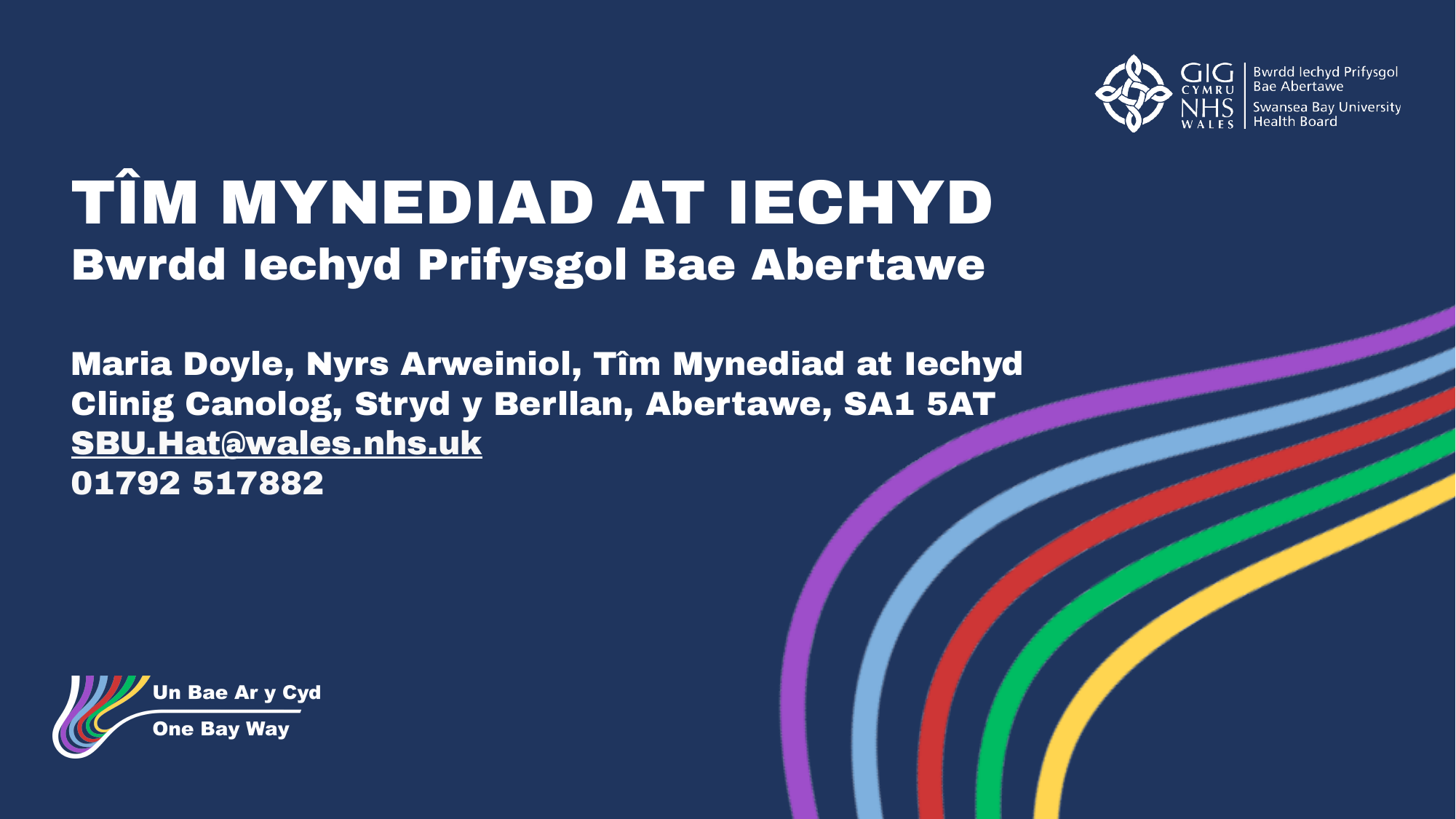

TÎM MYNEDIAD AT IECHYD
Bwrdd Iechyd Prifysgol Bae Abertawe

Maria Doyle, Nyrs Arweiniol, Tîm Mynediad at Iechyd
Clinig Canolog, Stryd y Berllan, Abertawe, SA1 5AT
SBU.Hat@wales.nhs.uk
01792 517882